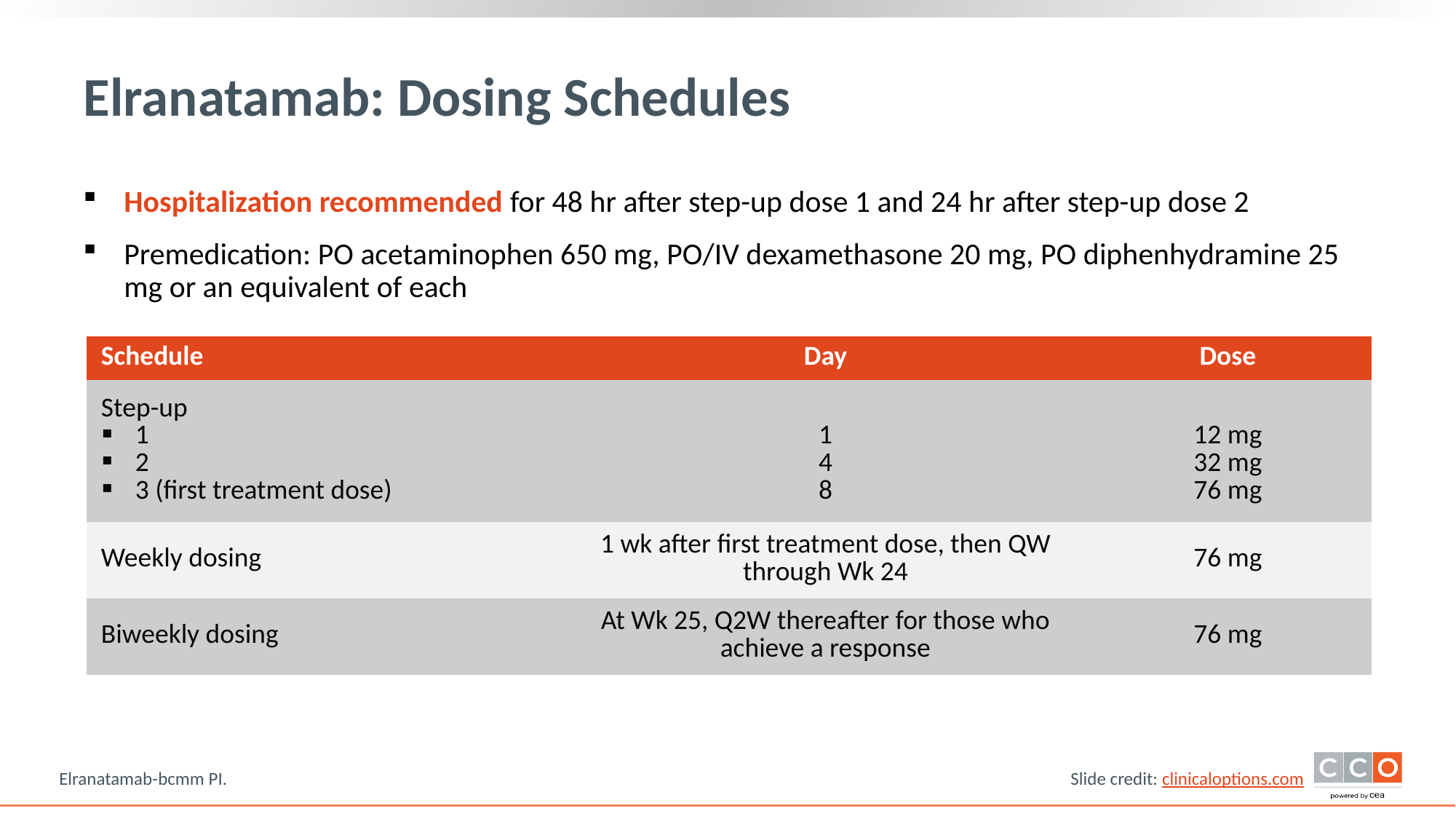

# Elranatamab: Dosing Schedules
Hospitalization recommended for 48 hr after step-up dose 1 and 24 hr after step-up dose 2
Premedication: PO acetaminophen 650 mg, PO/IV dexamethasone 20 mg, PO diphenhydramine 25 mg or an equivalent of each
| Schedule | Day | Dose |
| --- | --- | --- |
| Step-up 1 2 3 (first treatment dose) | 1 4 8 | 12 mg 32 mg 76 mg |
| Weekly dosing | 1 wk after first treatment dose, then QW through Wk 24 | 76 mg |
| Biweekly dosing | At Wk 25, Q2W thereafter for those who achieve a response | 76 mg |
Elranatamab-bcmm PI.